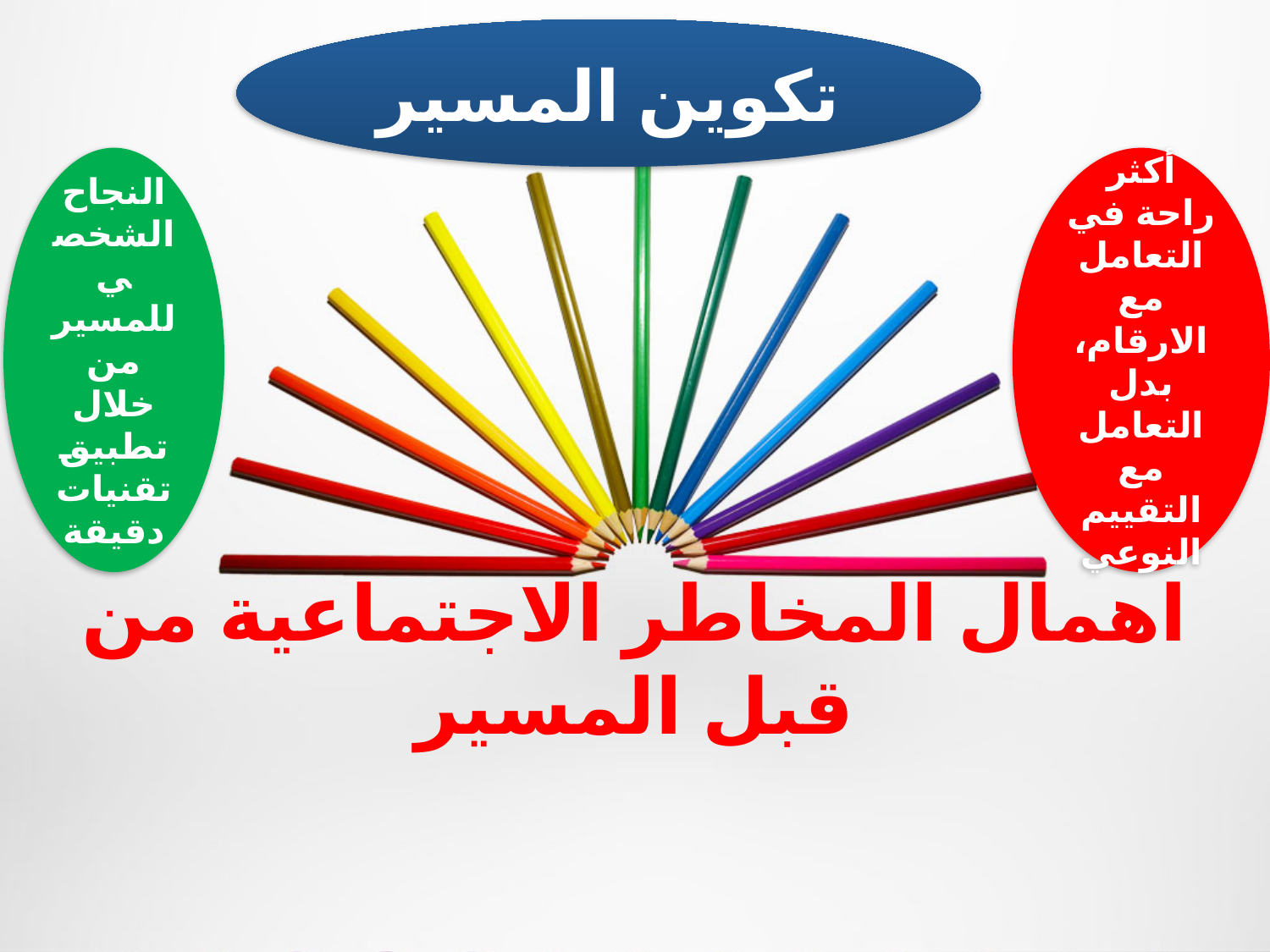

تكوين المسير
النجاح الشخصي للمسير من خلال تطبيق تقنيات دقيقة
أكثر راحة في التعامل مع الارقام، بدل التعامل مع التقييم النوعي
# اهمال المخاطر الاجتماعية من قبل المسير